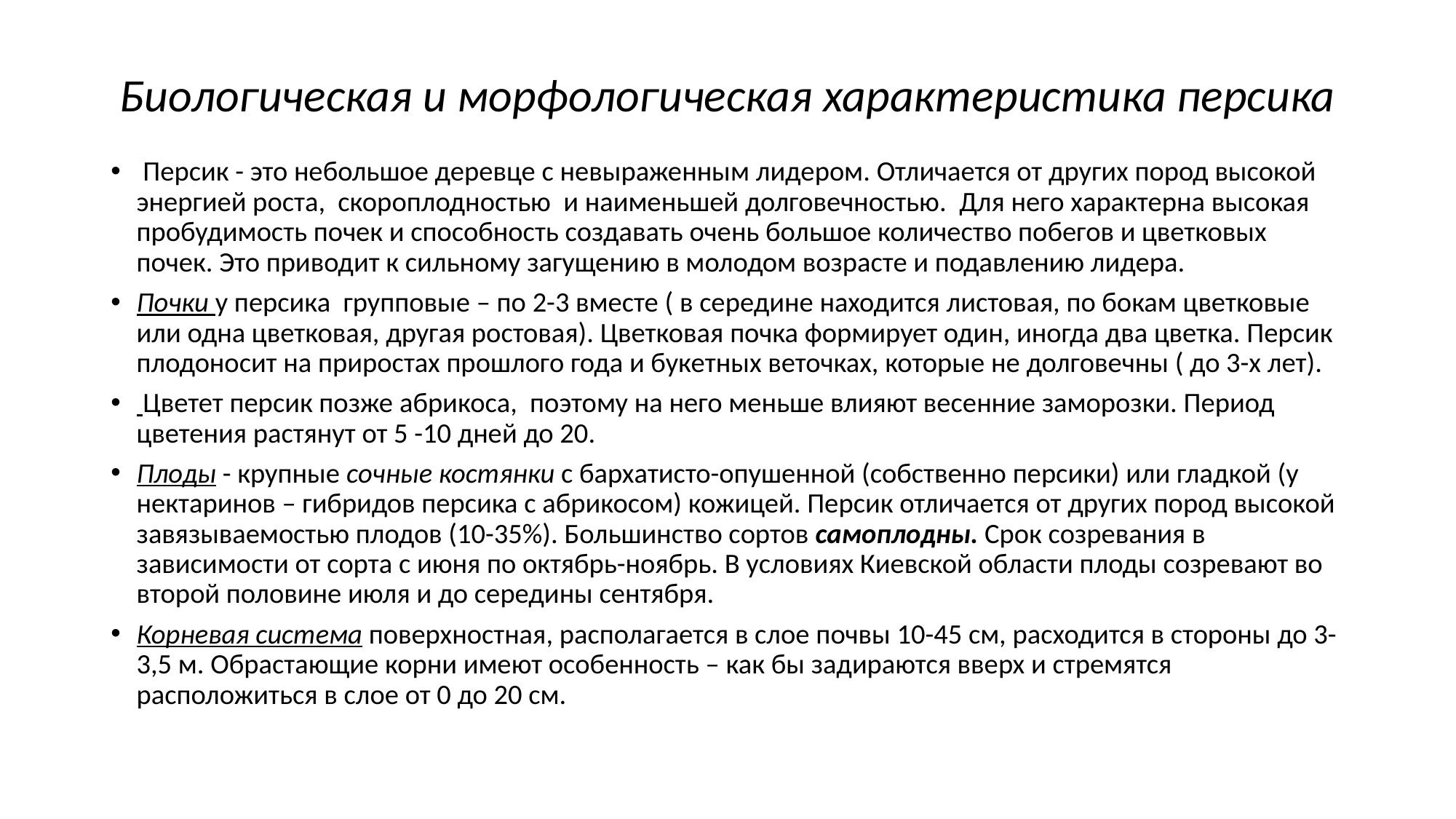

# Биологическая и морфологическая характеристика персика
 Персик - это небольшое деревце с невыраженным лидером. Отличается от других пород высокой энергией роста,  скороплодностью  и наименьшей долговечностью.  Для него характерна высокая пробудимость почек и способность создавать очень большое количество побегов и цветковых почек. Это приводит к сильному загущению в молодом возрасте и подавлению лидера.
Почки у персика  групповые – по 2-3 вместе ( в середине находится листовая, по бокам цветковые или одна цветковая, другая ростовая). Цветковая почка формирует один, иногда два цветка. Персик  плодоносит на приростах прошлого года и букетных веточках, которые не долговечны ( до 3-х лет).
 Цветет персик позже абрикоса,  поэтому на него меньше влияют весенние заморозки. Период цветения растянут от 5 -10 дней до 20.
Плоды - крупные сочные костянки с бархатисто-опушенной (собственно персики) или гладкой (у нектаринов – гибридов персика с абрикосом) кожицей. Персик отличается от других пород высокой завязываемостью плодов (10-35%). Большинство сортов самоплодны. Срок созревания в зависимости от сорта с июня по октябрь-ноябрь. В условиях Киевской области плоды созревают во второй половине июля и до середины сентября.
Корневая система поверхностная, располагается в слое почвы 10-45 см, расходится в стороны до 3-3,5 м. Обрастающие корни имеют особенность – как бы задираются вверх и стремятся расположиться в слое от 0 до 20 см.